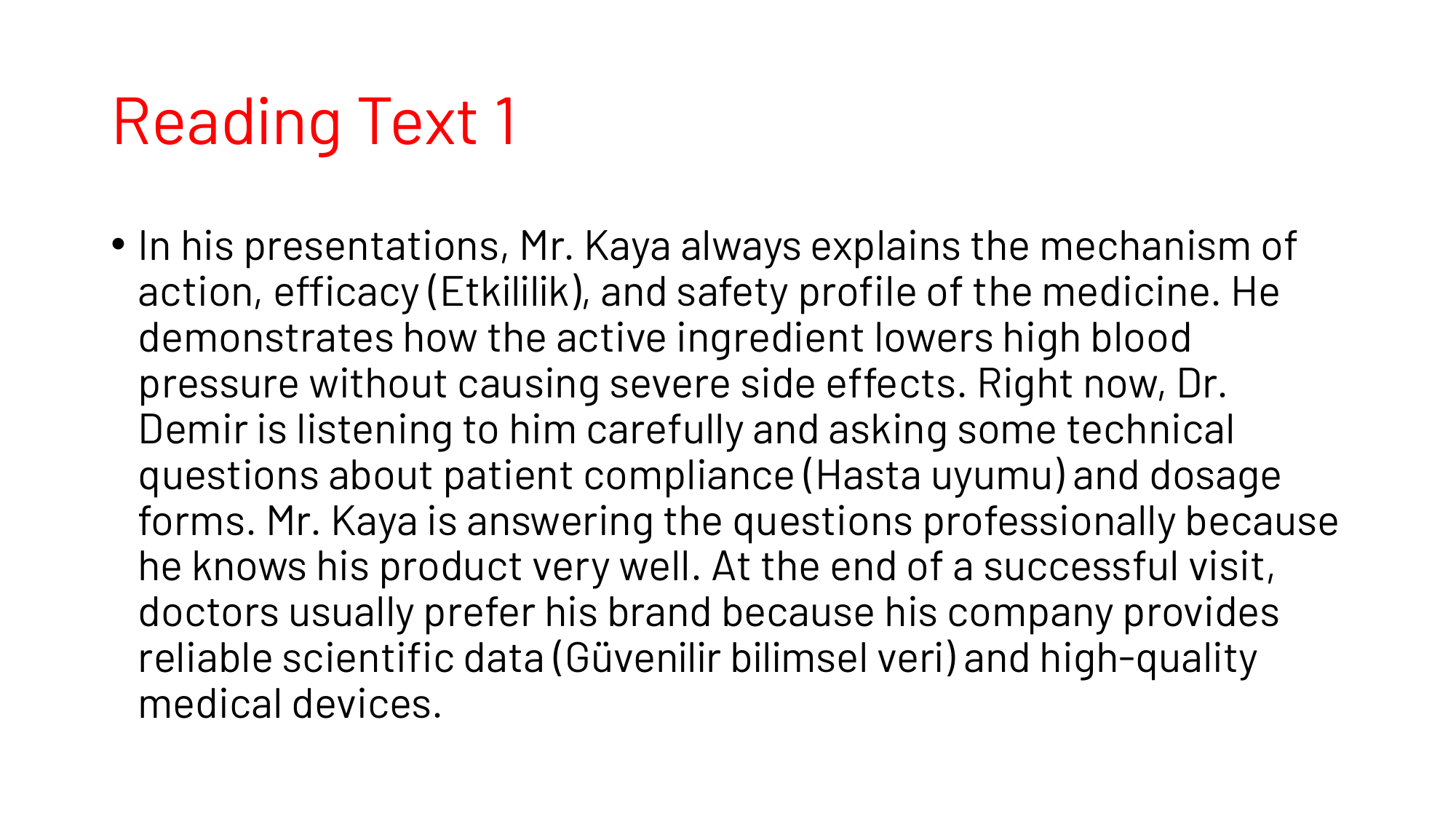

# Reading Text 1
In his presentations, Mr. Kaya always explains the mechanism of action, efficacy (Etkililik), and safety profile of the medicine. He demonstrates how the active ingredient lowers high blood pressure without causing severe side effects. Right now, Dr. Demir is listening to him carefully and asking some technical questions about patient compliance (Hasta uyumu) and dosage forms. Mr. Kaya is answering the questions professionally because he knows his product very well. At the end of a successful visit, doctors usually prefer his brand because his company provides reliable scientific data (Güvenilir bilimsel veri) and high-quality medical devices.